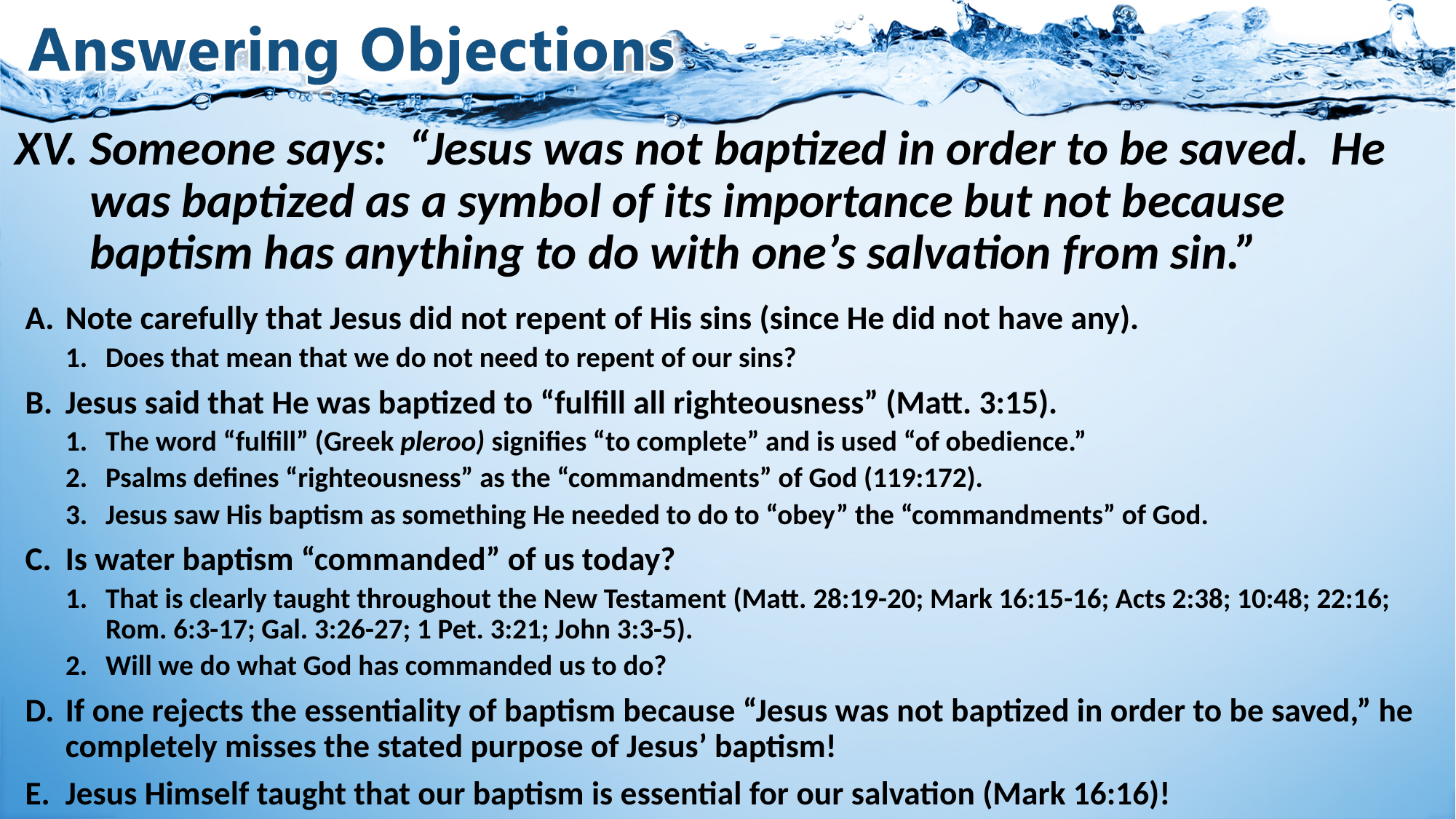

# XV.	Someone says:  “Jesus was not baptized in order to be saved.  He was baptized as a symbol of its importance but not because baptism has anything to do with one’s salvation from sin.”
Note carefully that Jesus did not repent of His sins (since He did not have any).
Does that mean that we do not need to repent of our sins?
Jesus said that He was baptized to “fulfill all righteousness” (Matt. 3:15).
The word “fulfill” (Greek pleroo) signifies “to complete” and is used “of obedience.”
Psalms defines “righteousness” as the “commandments” of God (119:172).
Jesus saw His baptism as something He needed to do to “obey” the “commandments” of God.
Is water baptism “commanded” of us today?
That is clearly taught throughout the New Testament (Matt. 28:19-20; Mark 16:15-16; Acts 2:38; 10:48; 22:16; Rom. 6:3-17; Gal. 3:26-27; 1 Pet. 3:21; John 3:3-5).
Will we do what God has commanded us to do?
If one rejects the essentiality of baptism because “Jesus was not baptized in order to be saved,” he completely misses the stated purpose of Jesus’ baptism!
Jesus Himself taught that our baptism is essential for our salvation (Mark 16:16)!